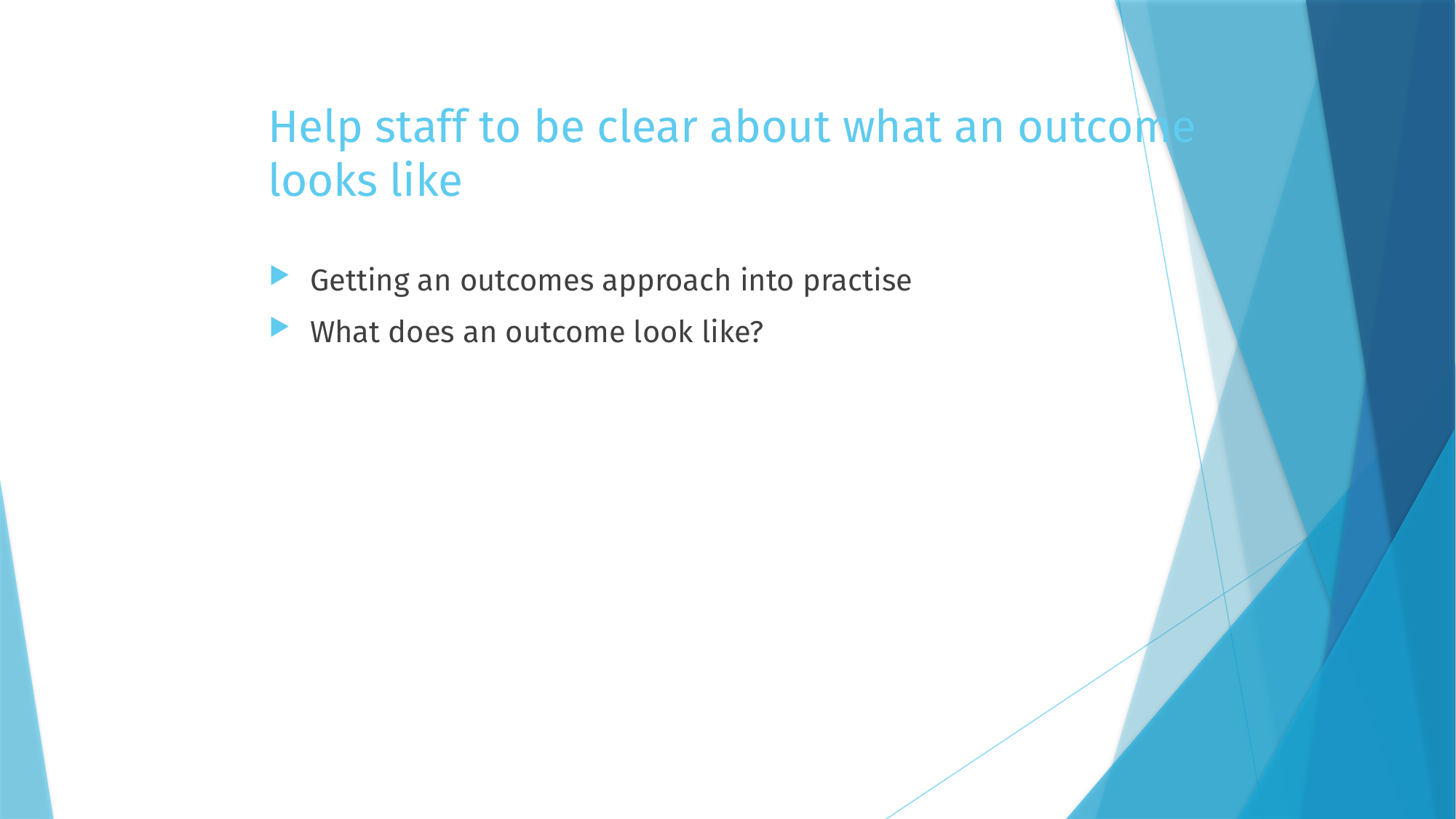

# Help staff to be clear about what an outcome looks like
Getting an outcomes approach into practise
What does an outcome look like?